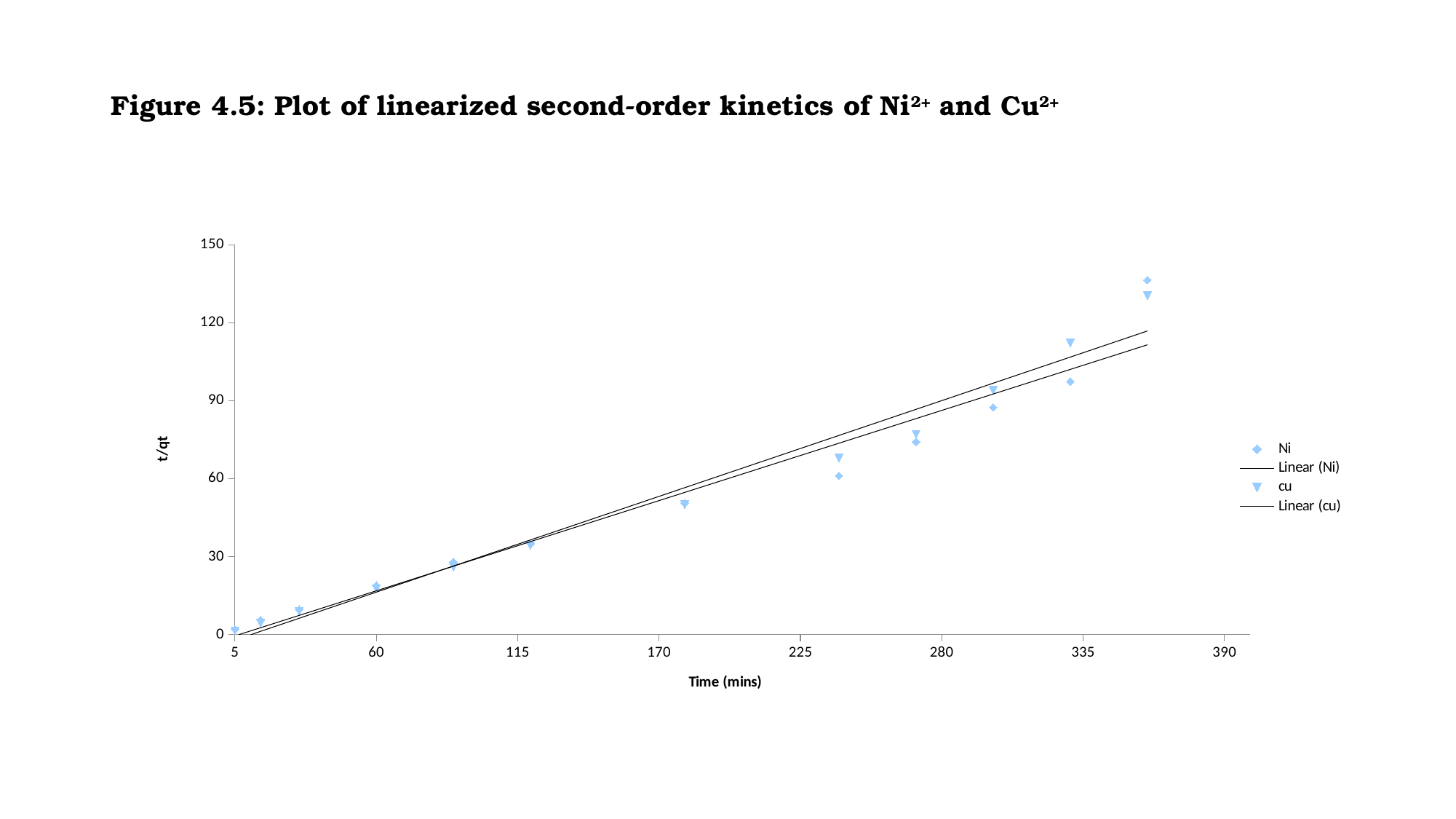

# Figure 4.5: Plot of linearized second-order kinetics of Ni2+ and Cu2+

### Chart

| Category | Ni | cu |
|---|---|---|